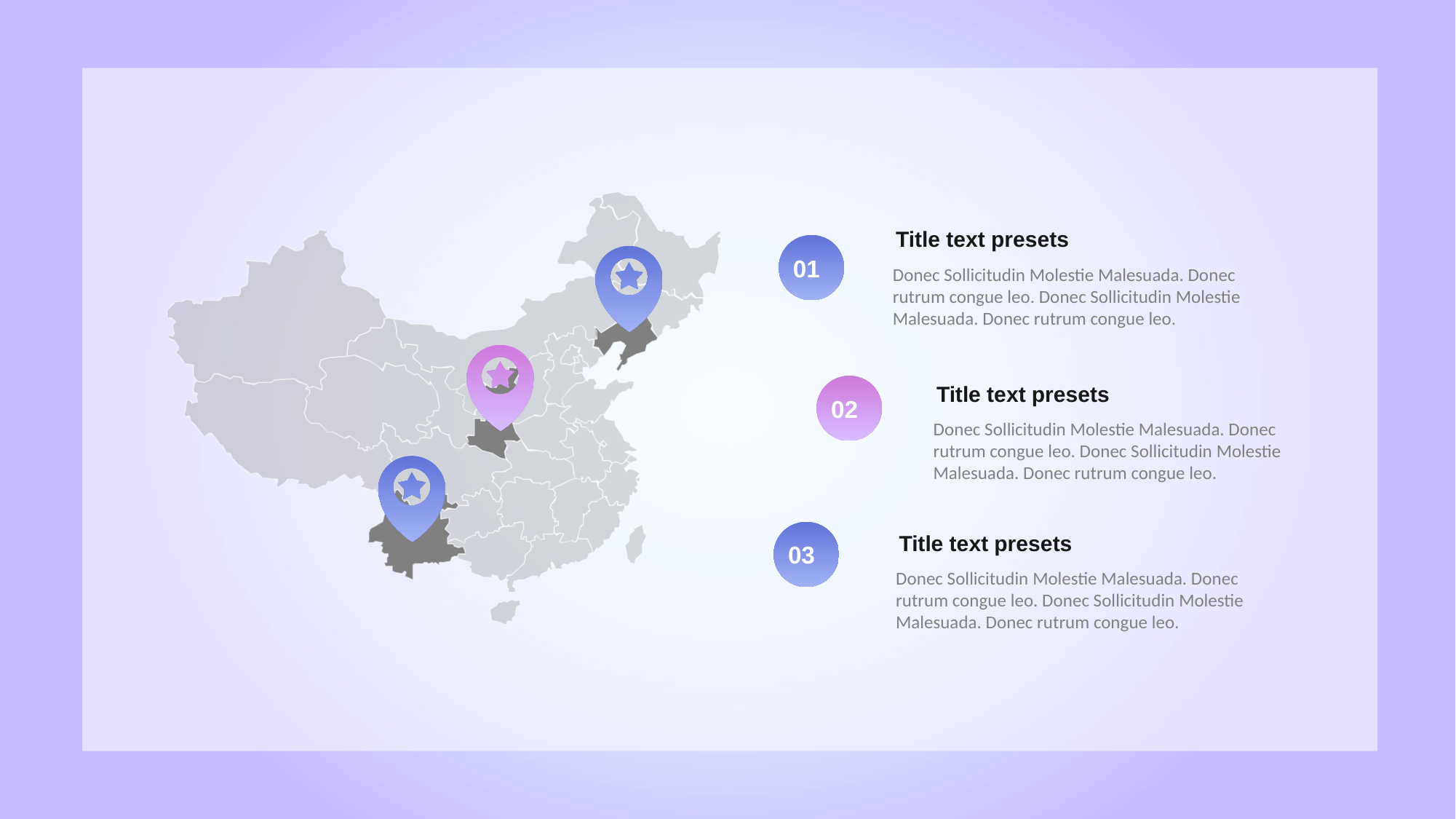

Title text presets

01
Donec Sollicitudin Molestie Malesuada. Donec rutrum congue leo. Donec Sollicitudin Molestie Malesuada. Donec rutrum congue leo.

Title text presets

02
Donec Sollicitudin Molestie Malesuada. Donec rutrum congue leo. Donec Sollicitudin Molestie Malesuada. Donec rutrum congue leo.

Title text presets
03
Donec Sollicitudin Molestie Malesuada. Donec rutrum congue leo. Donec Sollicitudin Molestie Malesuada. Donec rutrum congue leo.